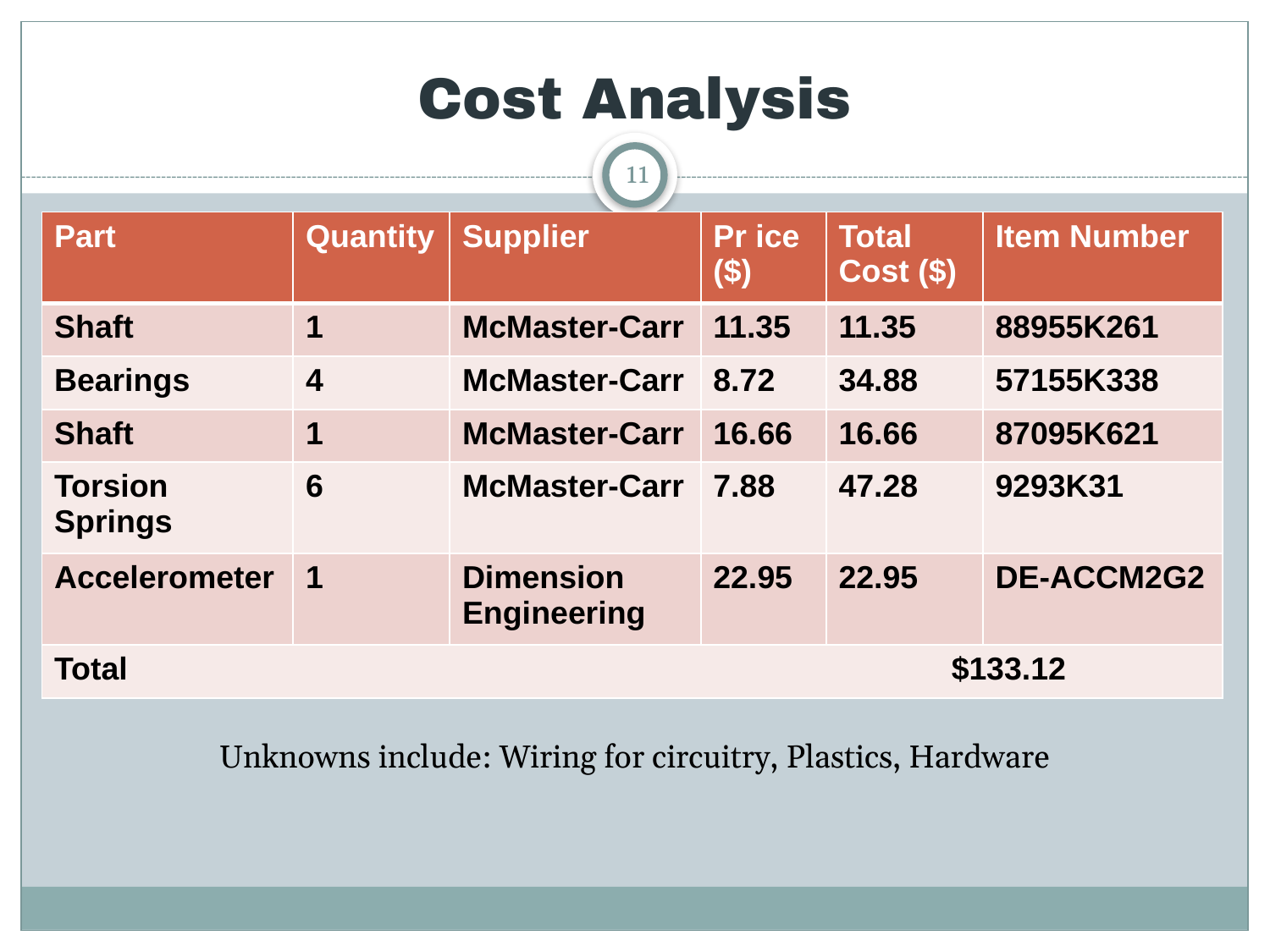

# Cost Analysis
11
| Part | Quantity | Supplier | Pr ice ($) | Total Cost ($) | Item Number |
| --- | --- | --- | --- | --- | --- |
| Shaft | 1 | McMaster-Carr | 11.35 | 11.35 | 88955K261 |
| Bearings | 4 | McMaster-Carr | 8.72 | 34.88 | 57155K338 |
| Shaft | 1 | McMaster-Carr | 16.66 | 16.66 | 87095K621 |
| Torsion Springs | 6 | McMaster-Carr | 7.88 | 47.28 | 9293K31 |
| Accelerometer | 1 | Dimension Engineering | 22.95 | 22.95 | DE-ACCM2G2 |
| Total $133.12 |  |  |  |  |  |
Unknowns include: Wiring for circuitry, Plastics, Hardware